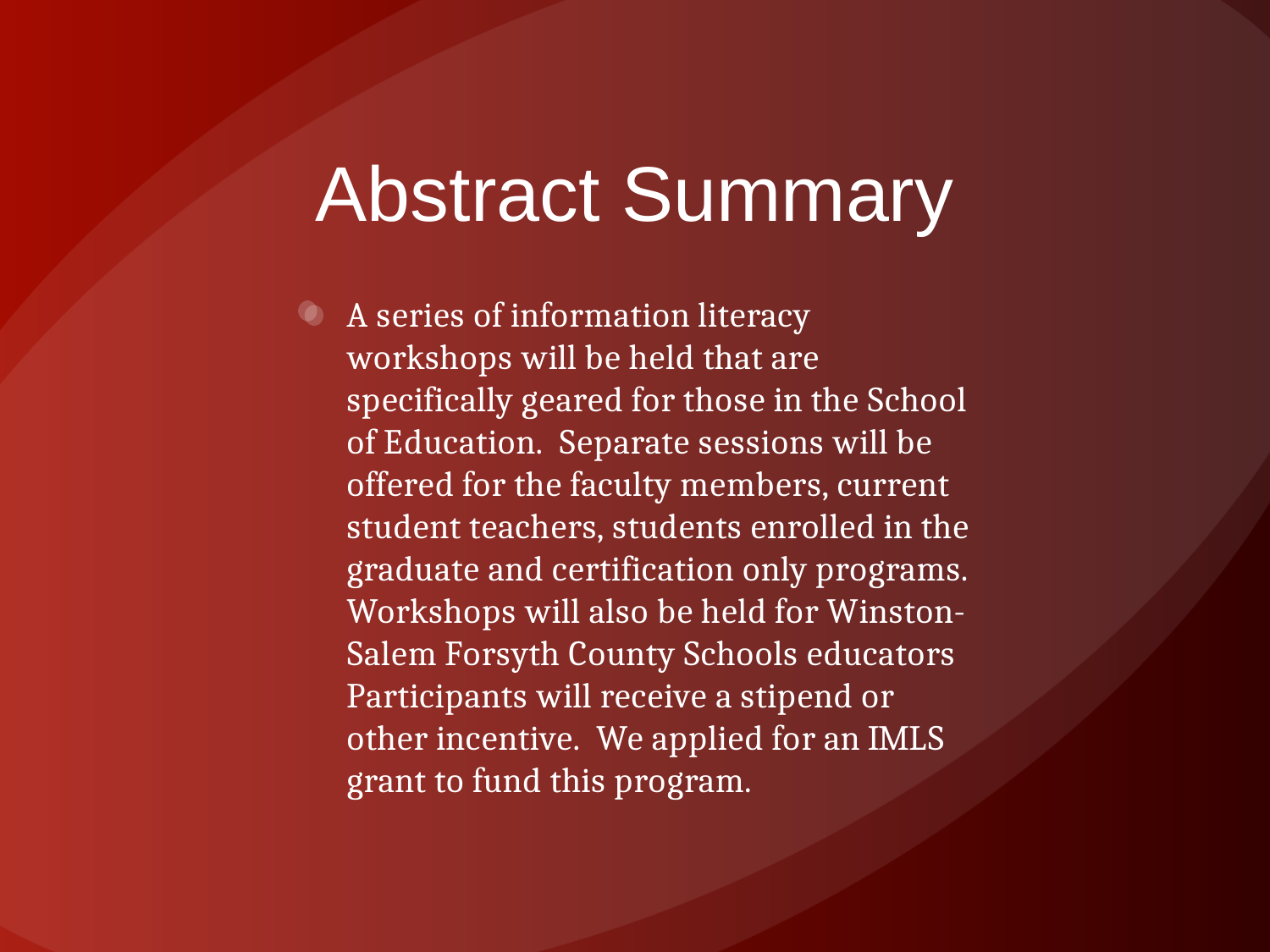

# Abstract Summary
A series of information literacy workshops will be held that are specifically geared for those in the School of Education.  Separate sessions will be offered for the faculty members, current student teachers, students enrolled in the graduate and certification only programs. Workshops will also be held for Winston-Salem Forsyth County Schools educators  Participants will receive a stipend or other incentive.  We applied for an IMLS grant to fund this program.